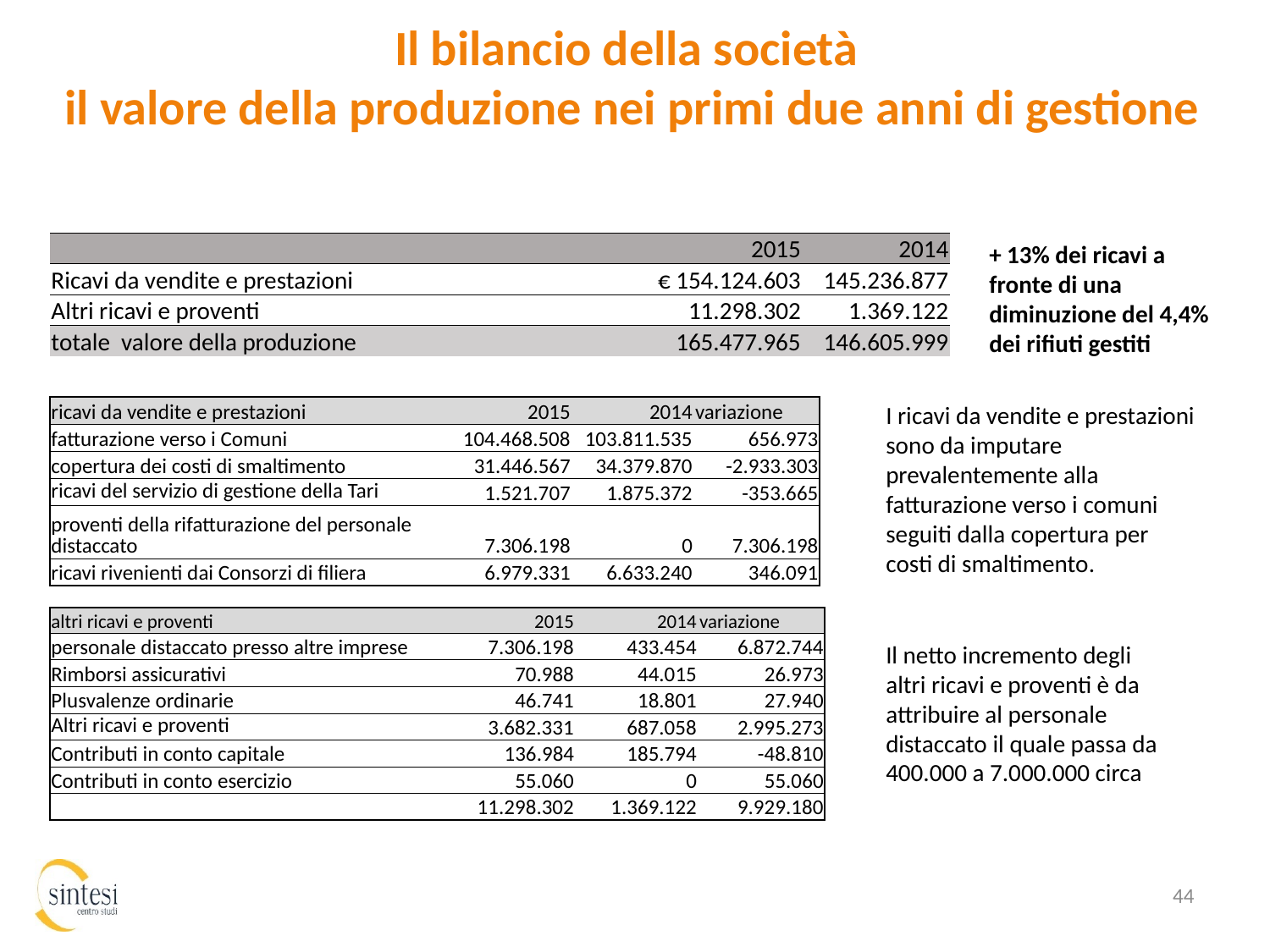

Il bilancio della società
il valore della produzione nei primi due anni di gestione
|  | 2015 | 2014 |
| --- | --- | --- |
| Ricavi da vendite e prestazioni | € 154.124.603 | 145.236.877 |
| Altri ricavi e proventi | 11.298.302 | 1.369.122 |
| totale valore della produzione | 165.477.965 | 146.605.999 |
+ 13% dei ricavi a fronte di una diminuzione del 4,4% dei rifiuti gestiti
I ricavi da vendite e prestazioni sono da imputare prevalentemente alla fatturazione verso i comuni seguiti dalla copertura per costi di smaltimento.
| ricavi da vendite e prestazioni | 2015 | 2014 | variazione |
| --- | --- | --- | --- |
| fatturazione verso i Comuni | 104.468.508 | 103.811.535 | 656.973 |
| copertura dei costi di smaltimento | 31.446.567 | 34.379.870 | -2.933.303 |
| ricavi del servizio di gestione della Tari | 1.521.707 | 1.875.372 | -353.665 |
| proventi della rifatturazione del personale distaccato | 7.306.198 | 0 | 7.306.198 |
| ricavi rivenienti dai Consorzi di filiera | 6.979.331 | 6.633.240 | 346.091 |
| altri ricavi e proventi | 2015 | 2014 | variazione |
| --- | --- | --- | --- |
| personale distaccato presso altre imprese | 7.306.198 | 433.454 | 6.872.744 |
| Rimborsi assicurativi | 70.988 | 44.015 | 26.973 |
| Plusvalenze ordinarie | 46.741 | 18.801 | 27.940 |
| Altri ricavi e proventi | 3.682.331 | 687.058 | 2.995.273 |
| Contributi in conto capitale | 136.984 | 185.794 | -48.810 |
| Contributi in conto esercizio | 55.060 | 0 | 55.060 |
|  | 11.298.302 | 1.369.122 | 9.929.180 |
Il netto incremento degli altri ricavi e proventi è da attribuire al personale distaccato il quale passa da 400.000 a 7.000.000 circa
44